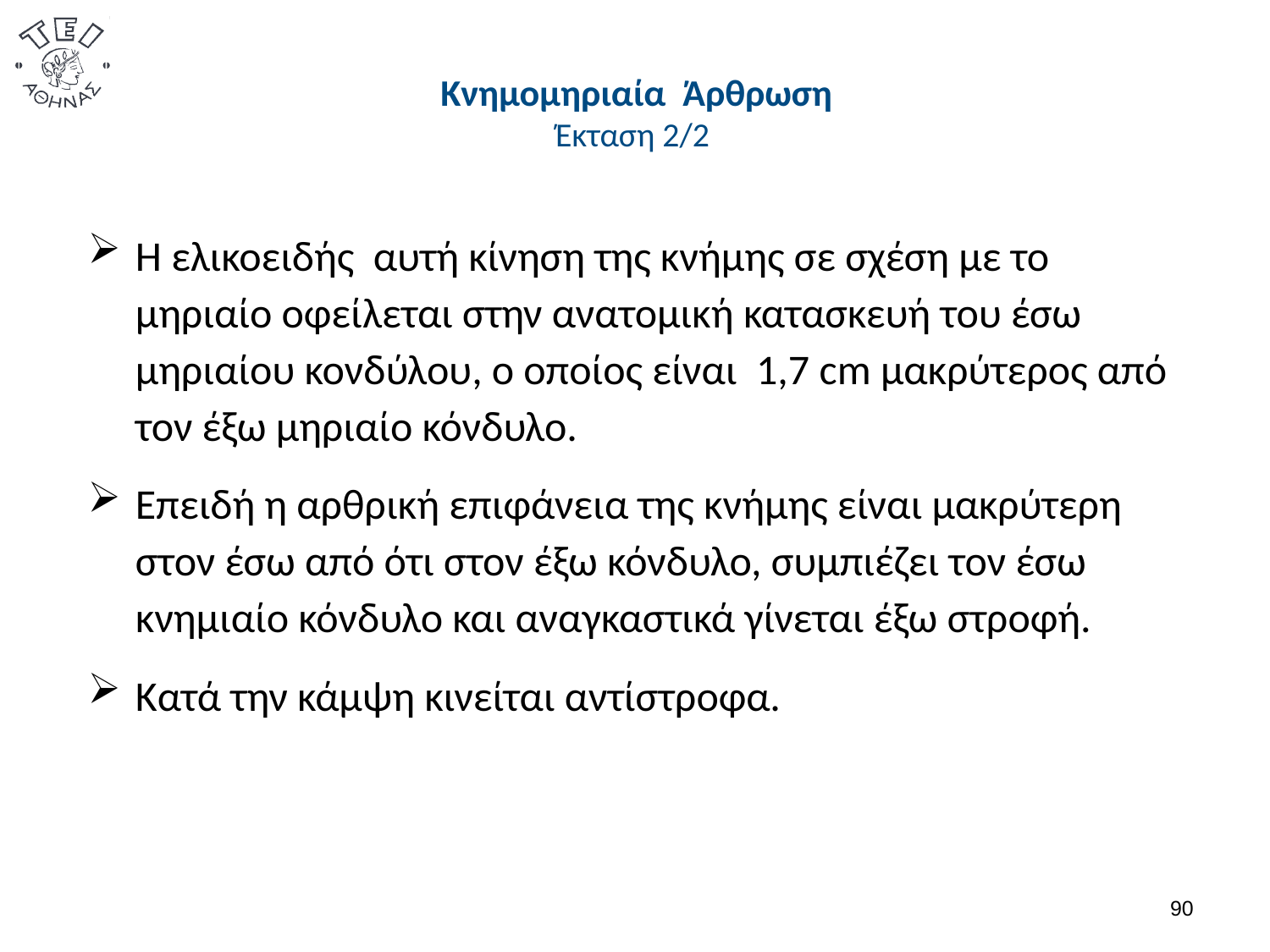

# Κνημομηριαία  Άρθρωση Έκταση 2/2
Η ελικοειδής  αυτή κίνηση της κνήμης σε σχέση με το μηριαίο οφείλεται στην ανατομική κατασκευή του έσω μηριαίου κονδύλου, ο οποίος είναι  1,7 cm μακρύτερος από τον έξω μηριαίο κόνδυλο.
Επειδή η αρθρική επιφάνεια της κνήμης είναι μακρύτερη στον έσω από ότι στον έξω κόνδυλο, συμπιέζει τον έσω κνημιαίο κόνδυλο και αναγκαστικά γίνεται έξω στροφή.
Κατά την κάμψη κινείται αντίστροφα.

90